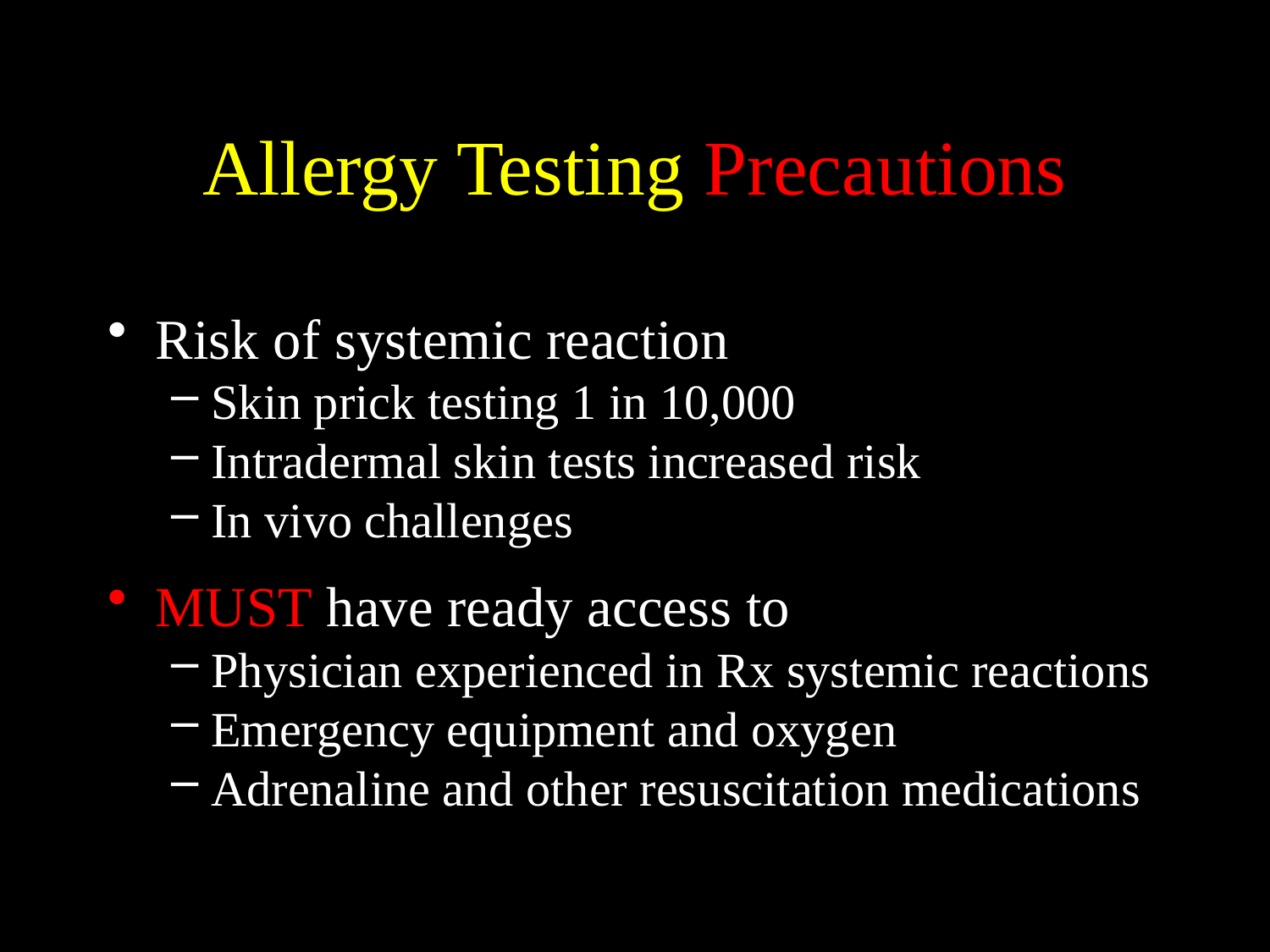

# Allergy Testing Precautions
Risk of systemic reaction
Skin prick testing 1 in 10,000
Intradermal skin tests increased risk
In vivo challenges
MUST have ready access to
Physician experienced in Rx systemic reactions
Emergency equipment and oxygen
Adrenaline and other resuscitation medications